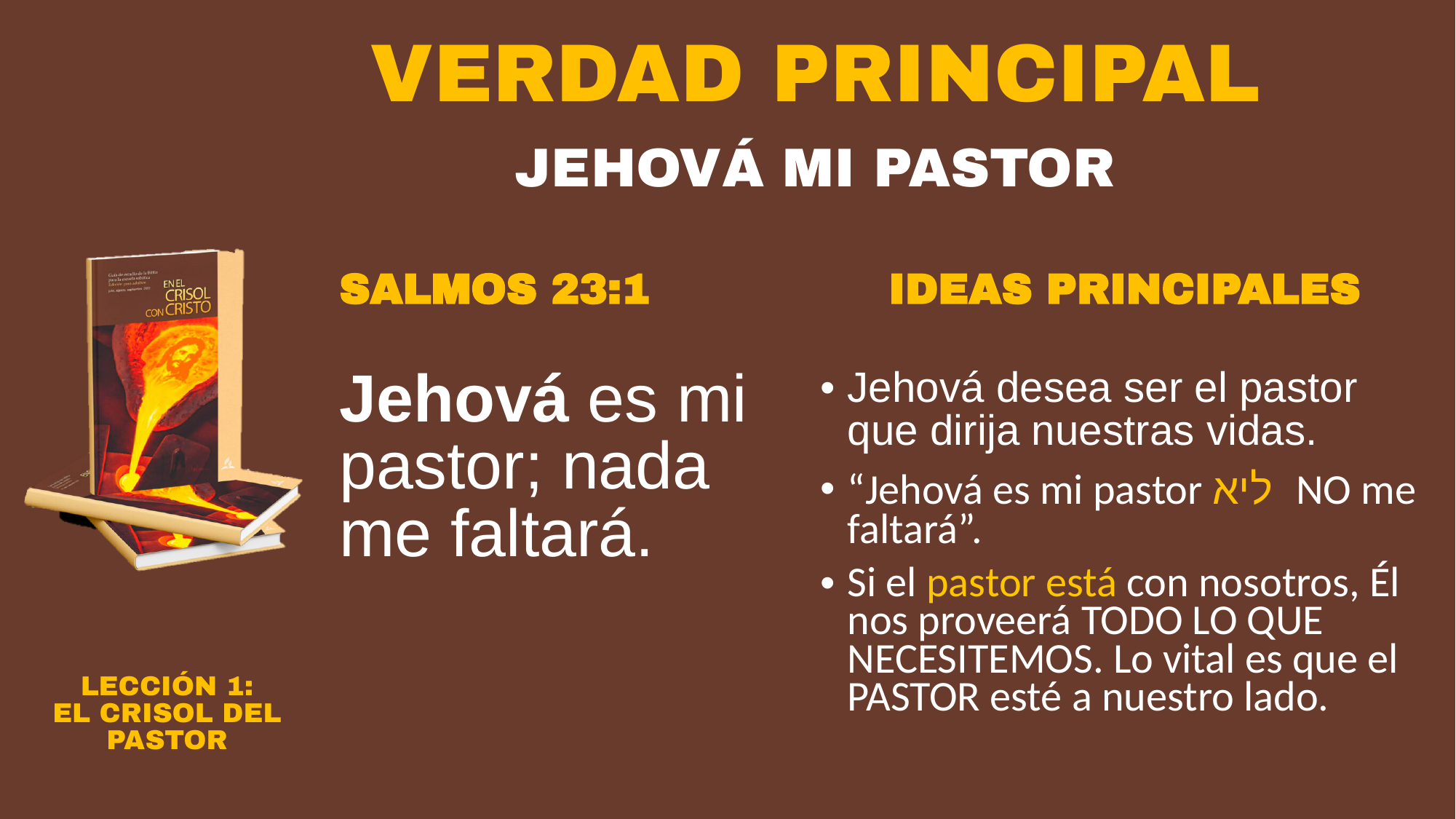

# VERDAD PRINCIPAL
JEHOVÁ MI PASTOR
SALMOS 23:1
IDEAS PRINCIPALES
Jehová es mi pastor; nada me faltará.
Jehová desea ser el pastor que dirija nuestras vidas.
“Jehová es mi pastor ליא  NO me faltará”.
Si el pastor está con nosotros, Él nos proveerá TODO LO QUE NECESITEMOS. Lo vital es que el PASTOR esté a nuestro lado.

LECCIÓN 1:
EL CRISOL DEL PASTOR